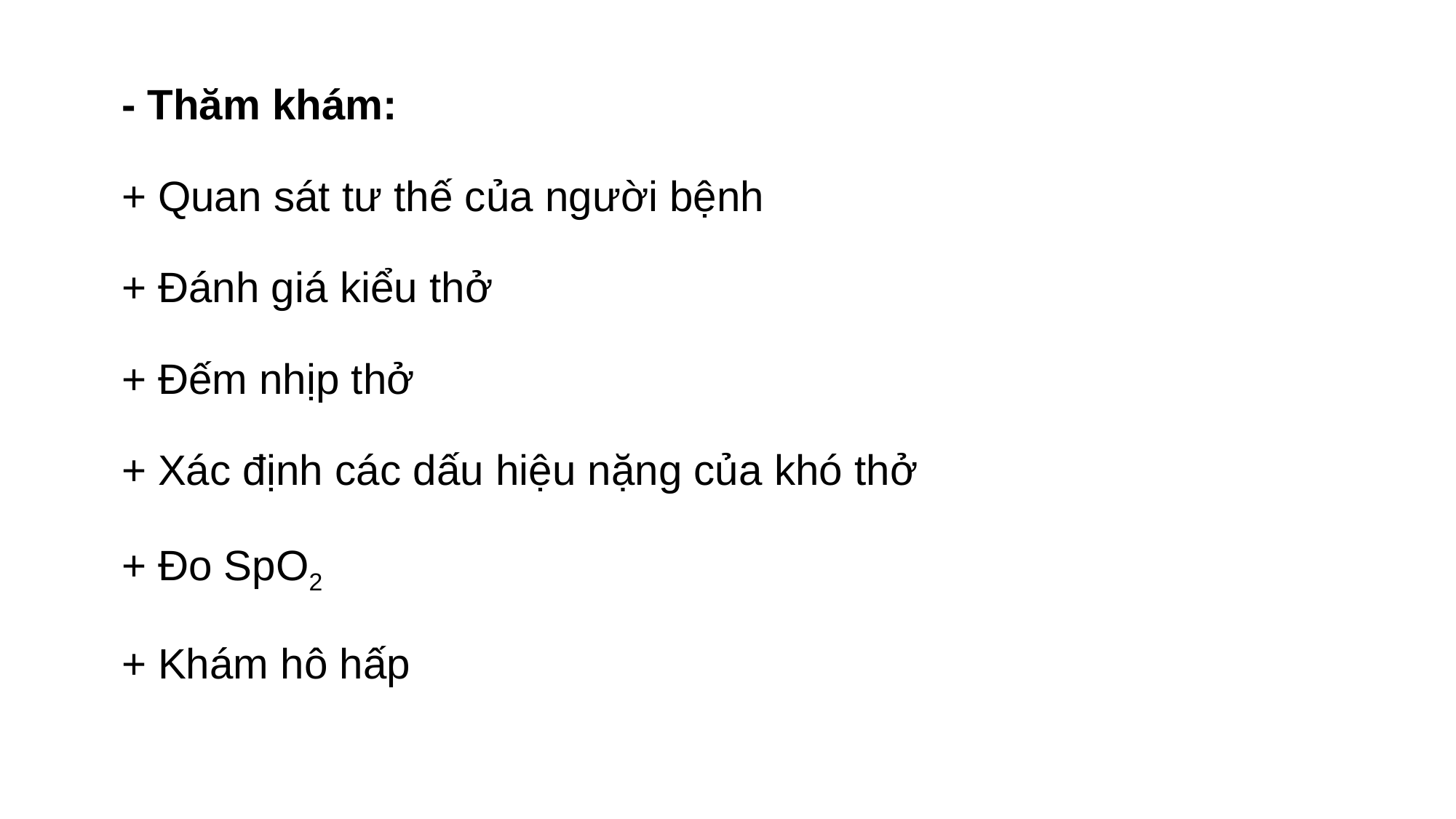

- Thăm khám:
+ Quan sát tư thế của người bệnh
+ Đánh giá kiểu thở
+ Đếm nhịp thở
+ Xác định các dấu hiệu nặng của khó thở
+ Đo SpO2
+ Khám hô hấp